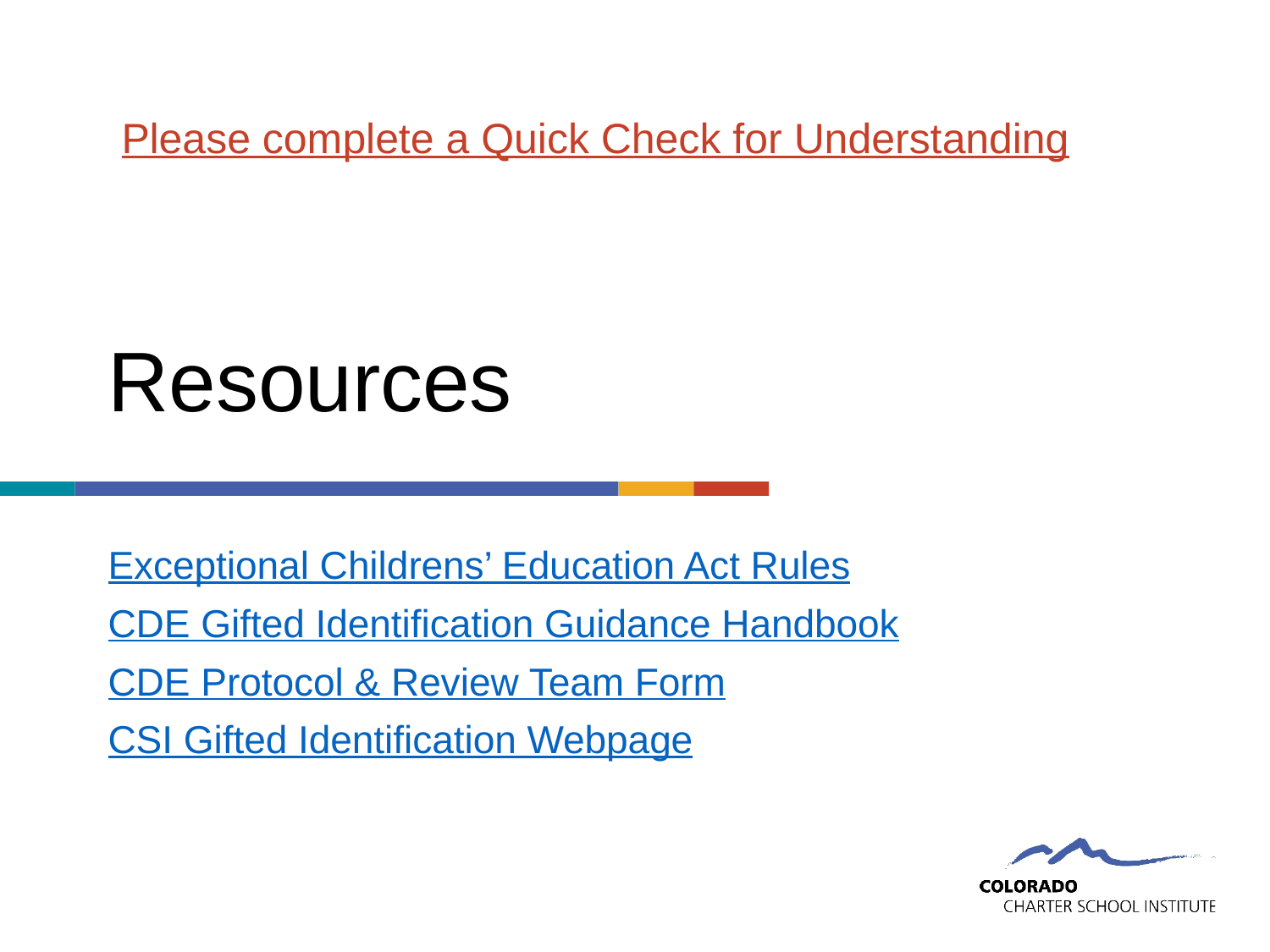

# Resources
Please complete a Quick Check for Understanding
Exceptional Childrens’ Education Act Rules
CDE Gifted Identification Guidance Handbook
CDE Protocol & Review Team Form
CSI Gifted Identification Webpage